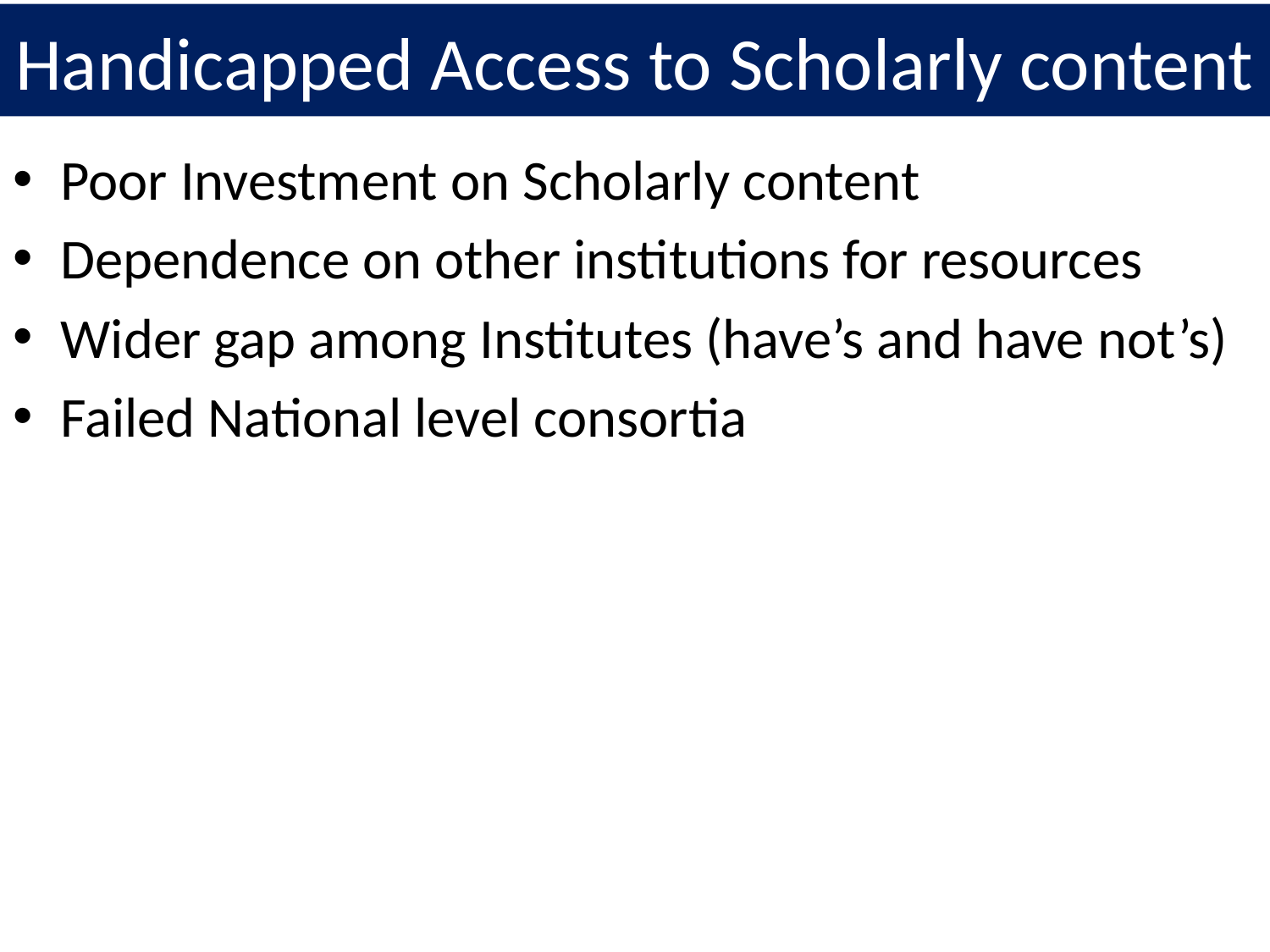

# Handicapped Access to Scholarly content
Poor Investment on Scholarly content
Dependence on other institutions for resources
Wider gap among Institutes (have’s and have not’s)
Failed National level consortia